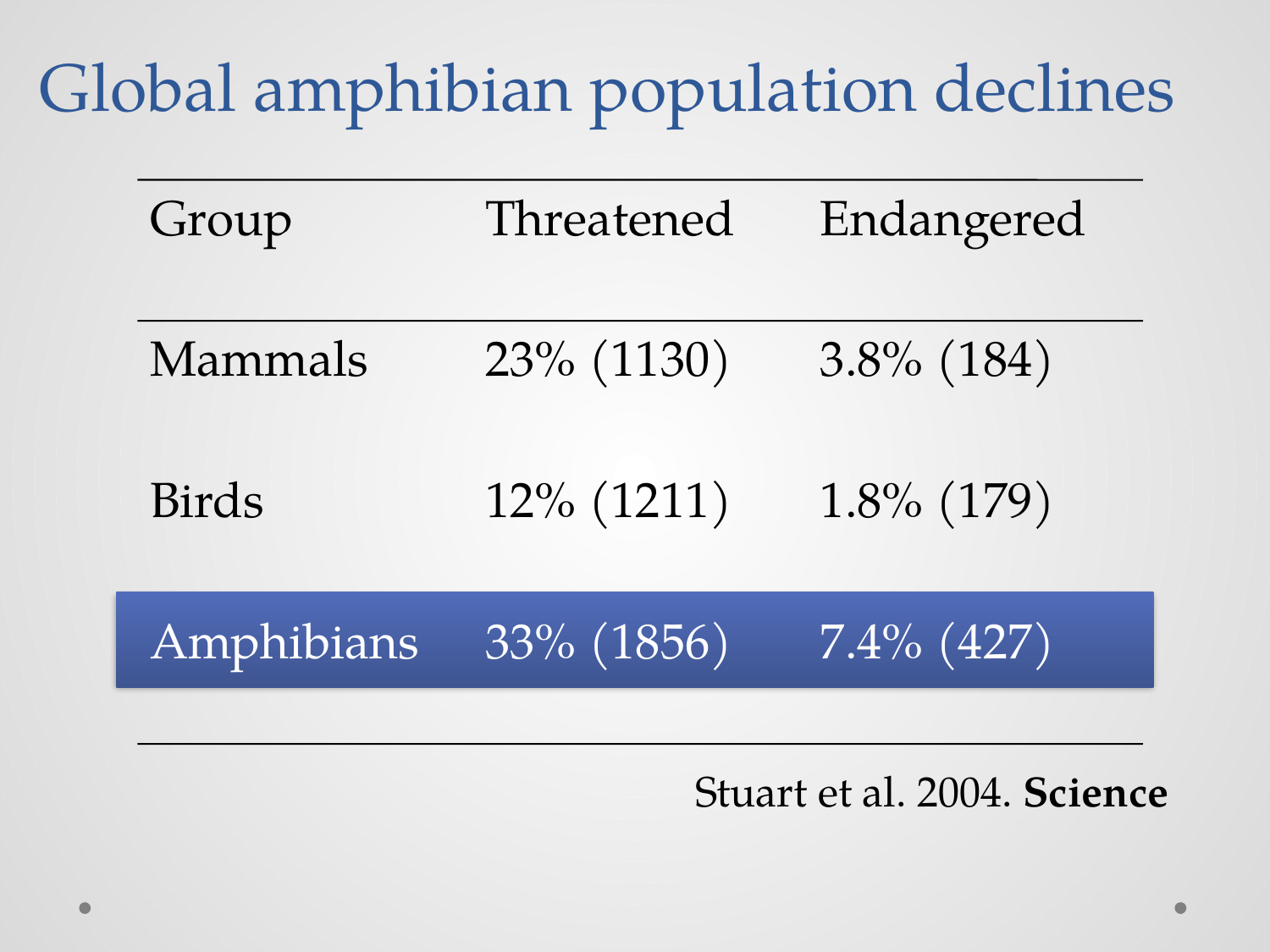

Global amphibian population declines
Group

Threatened
Endangered

Mammals

23% (1130)
3.8% (184)

Birds

12% (1211)
1.8% (179)

Amphibians

33% (1856)
7.4% (427)

Stuart et al. 2004. Science